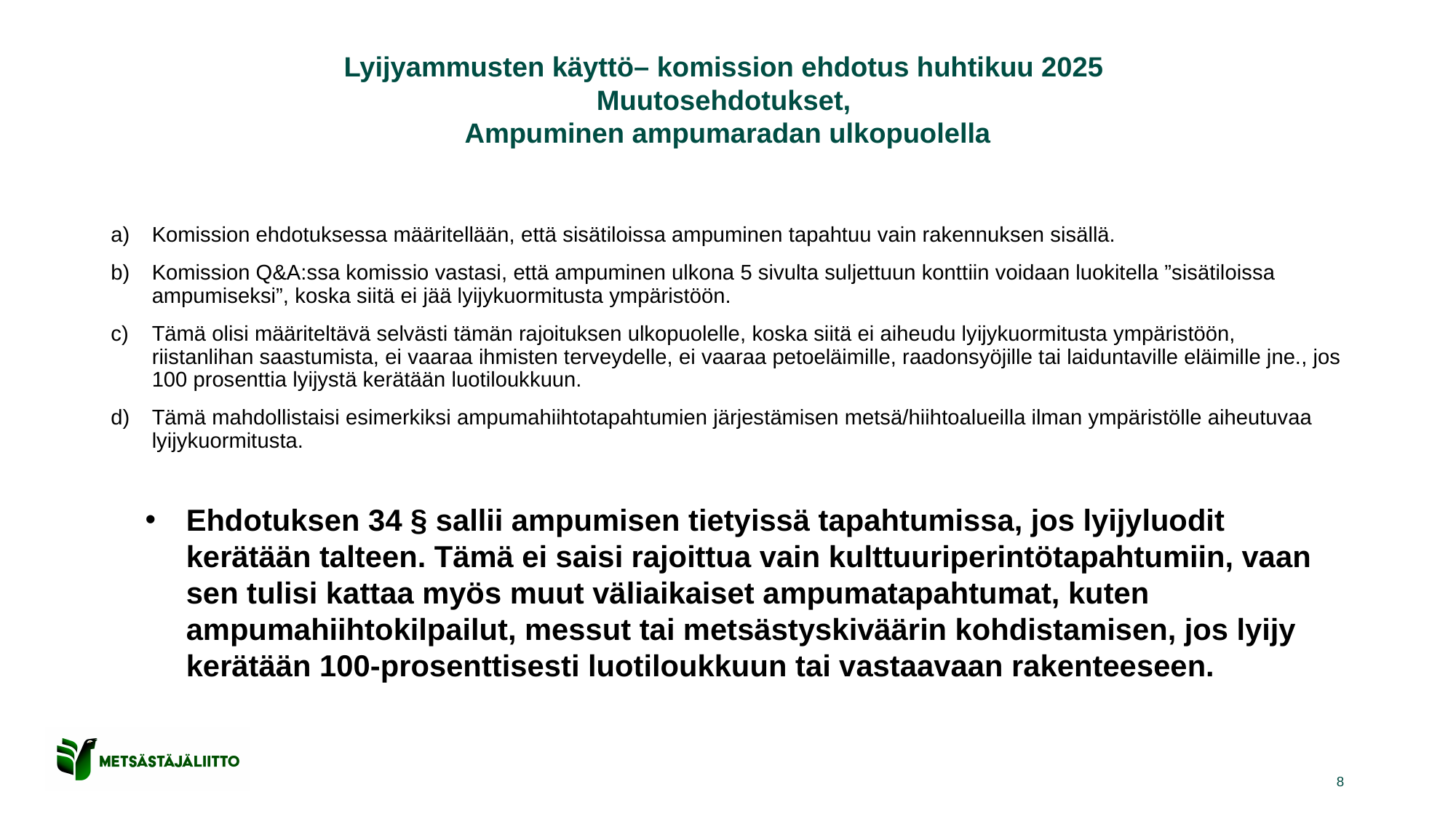

# Lyijyammusten käyttö– komission ehdotus huhtikuu 2025 Muutosehdotukset, Ampuminen ampumaradan ulkopuolella
Komission ehdotuksessa määritellään, että sisätiloissa ampuminen tapahtuu vain rakennuksen sisällä.
Komission Q&A:ssa komissio vastasi, että ampuminen ulkona 5 sivulta suljettuun konttiin voidaan luokitella ”sisätiloissa ampumiseksi”, koska siitä ei jää lyijykuormitusta ympäristöön.
Tämä olisi määriteltävä selvästi tämän rajoituksen ulkopuolelle, koska siitä ei aiheudu lyijykuormitusta ympäristöön, riistanlihan saastumista, ei vaaraa ihmisten terveydelle, ei vaaraa petoeläimille, raadonsyöjille tai laiduntaville eläimille jne., jos 100 prosenttia lyijystä kerätään luotiloukkuun.
Tämä mahdollistaisi esimerkiksi ampumahiihtotapahtumien järjestämisen metsä/hiihtoalueilla ilman ympäristölle aiheutuvaa lyijykuormitusta.

Ehdotuksen 34 § sallii ampumisen tietyissä tapahtumissa, jos lyijyluodit kerätään talteen. Tämä ei saisi rajoittua vain kulttuuriperintötapahtumiin, vaan sen tulisi kattaa myös muut väliaikaiset ampumatapahtumat, kuten ampumahiihtokilpailut, messut tai metsästyskiväärin kohdistamisen, jos lyijy kerätään 100-prosenttisesti luotiloukkuun tai vastaavaan rakenteeseen.

8